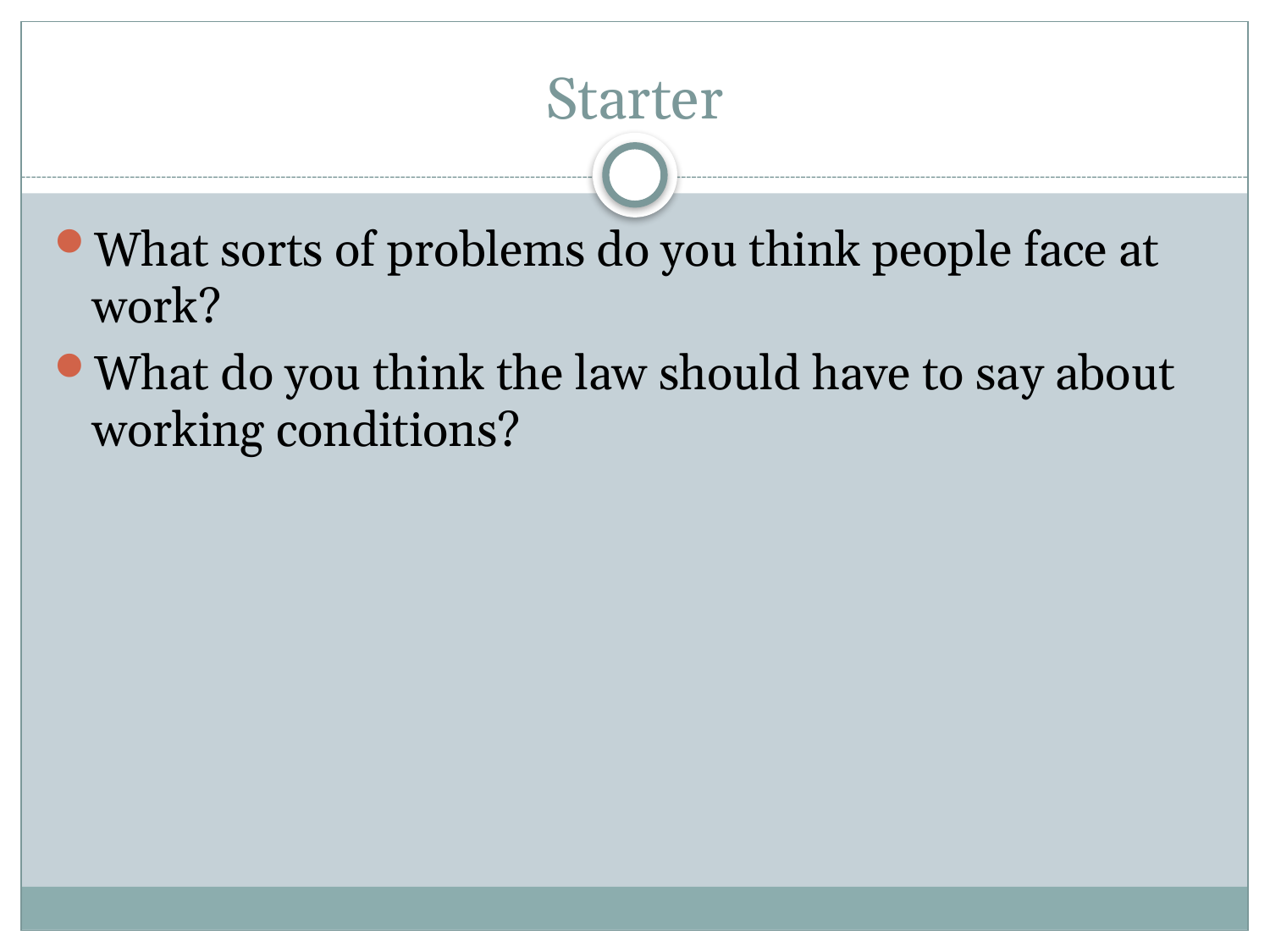

# Starter
What sorts of problems do you think people face at work?
What do you think the law should have to say about working conditions?